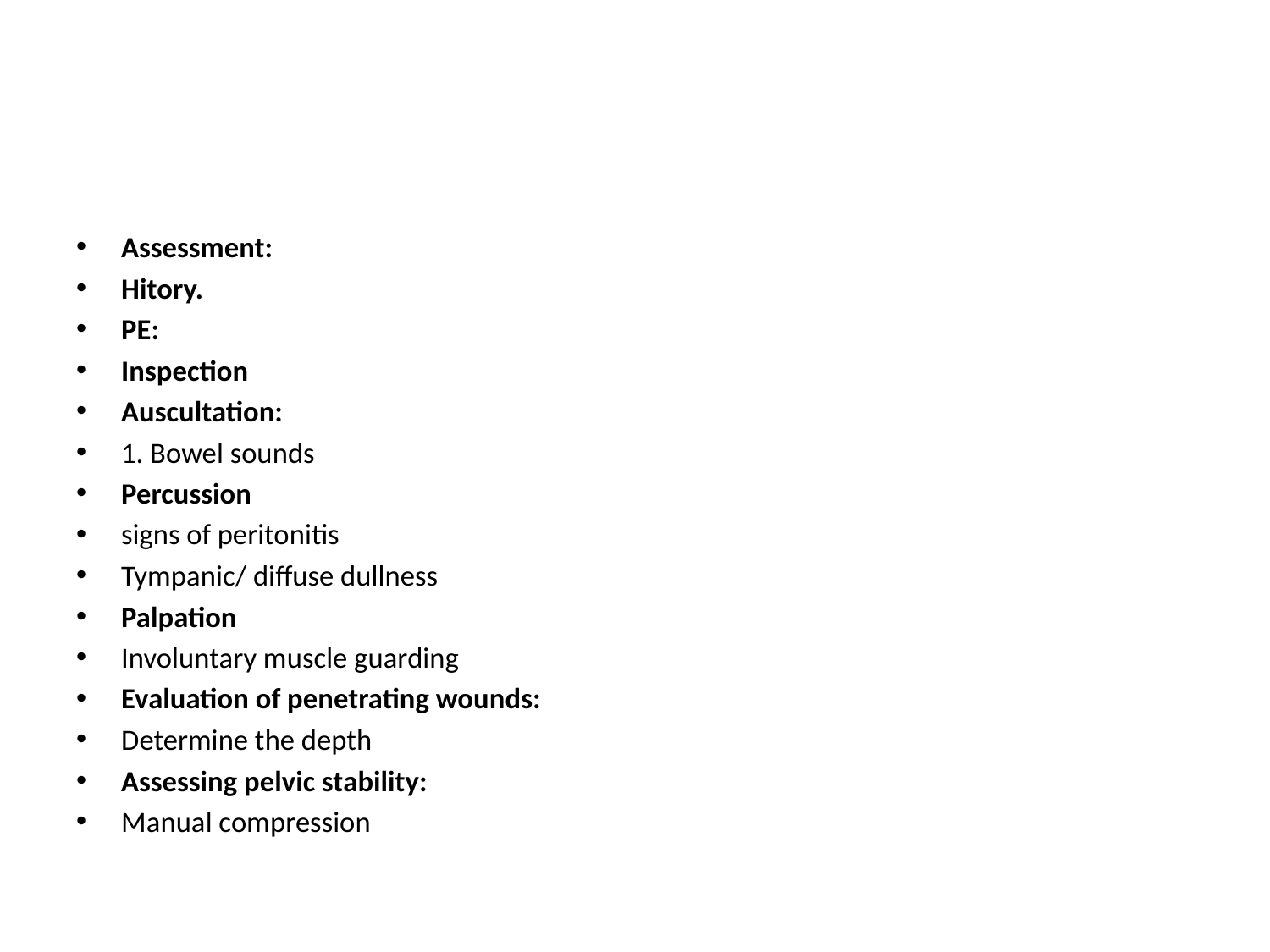

#
Assessment:
Hitory.
PE:
Inspection
Auscultation:
1. Bowel sounds
Percussion
signs of peritonitis
Tympanic/ diffuse dullness
Palpation
Involuntary muscle guarding
Evaluation of penetrating wounds:
Determine the depth
Assessing pelvic stability:
Manual compression